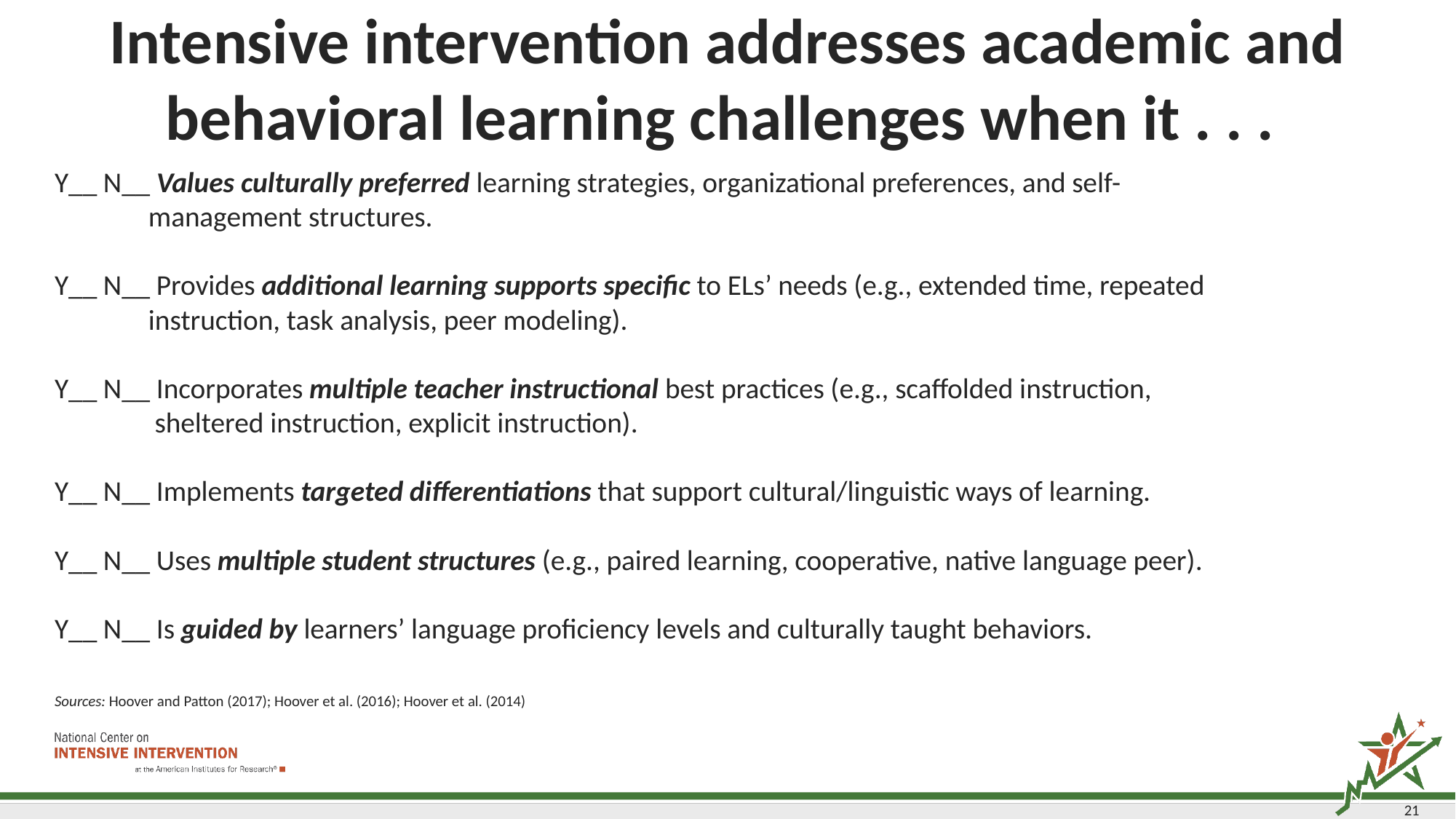

# Intensive intervention addresses academic and behavioral learning challenges when it . . .
Y__ N__ Values culturally preferred learning strategies, organizational preferences, and self-
	management structures.

Y__ N__ Provides additional learning supports specific to ELs’ needs (e.g., extended time, repeated
	instruction, task analysis, peer modeling).

Y__ N__ Incorporates multiple teacher instructional best practices (e.g., scaffolded instruction,
	 sheltered instruction, explicit instruction).

Y__ N__ Implements targeted differentiations that support cultural/linguistic ways of learning.

Y__ N__ Uses multiple student structures (e.g., paired­ learning, cooperative, native language peer).

Y__ N__ Is guided by learners’ language proficiency levels and culturally taught behaviors.

Sources: Hoover and Patton (2017); Hoover et al. (2016); Hoover et al. (2014)
21